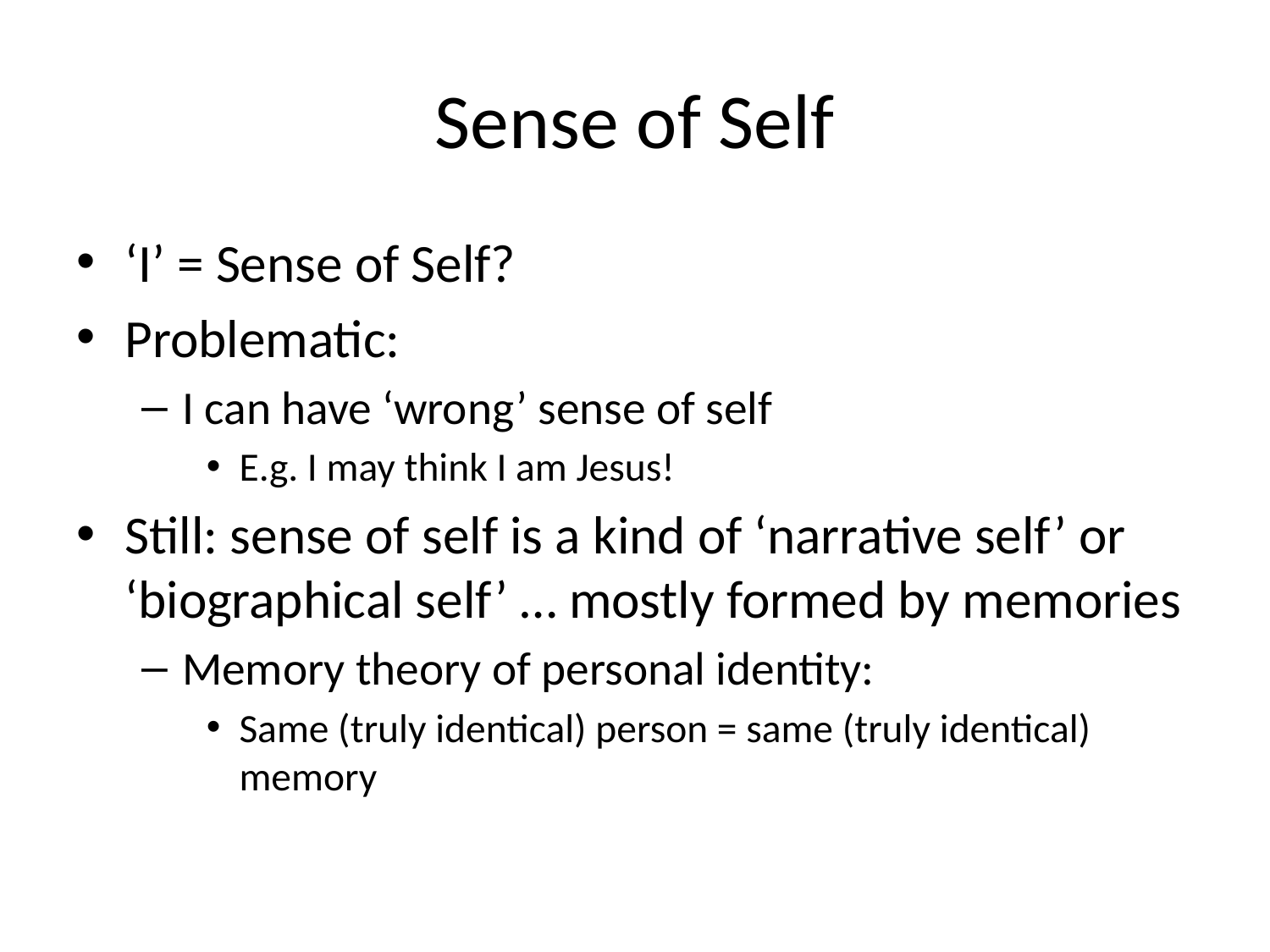

# Sense of Self
‘I’ = Sense of Self?
Problematic:
I can have ‘wrong’ sense of self
E.g. I may think I am Jesus!
Still: sense of self is a kind of ‘narrative self’ or ‘biographical self’ … mostly formed by memories
Memory theory of personal identity:
Same (truly identical) person = same (truly identical) memory